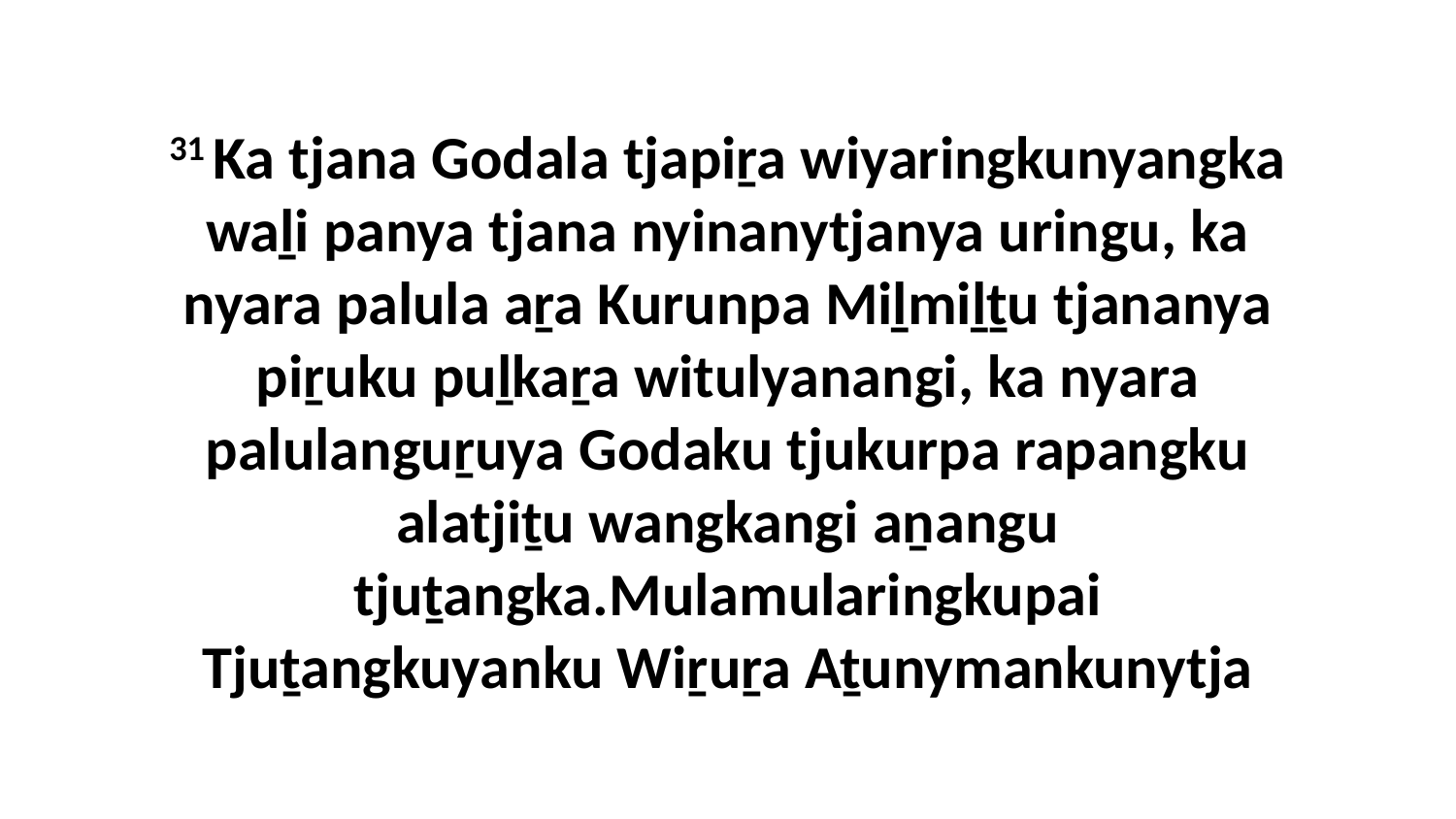

31 Ka tjana Godala tjapiṟa wiyaringkunyangka waḻi panya tjana nyinanytjanya uringu, ka nyara palula aṟa Kurunpa Miḻmiḻṯu tjananya piṟuku puḻkaṟa witulyanangi, ka nyara palulanguṟuya Godaku tjukurpa rapangku alatjiṯu wangkangi aṉangu tjuṯangka.Mulamularingkupai Tjuṯangkuyanku Wiṟuṟa Aṯunymankunytja